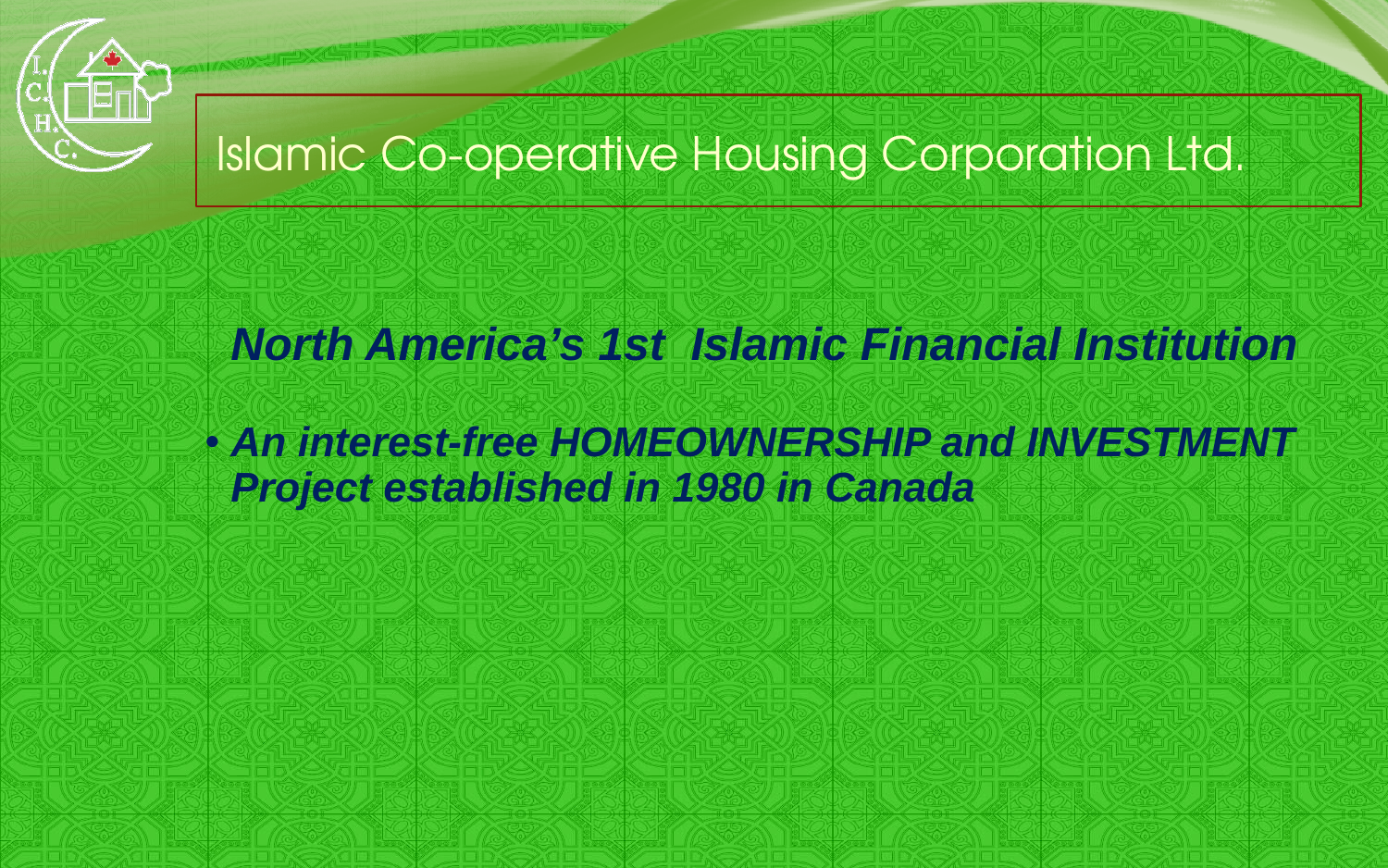

Islamic Co-operative Housing Corporation Ltd.

	North America’s 1st  Islamic Financial Institution

An interest-free HOMEOWNERSHIP and INVESTMENT Project established in 1980 in Canada